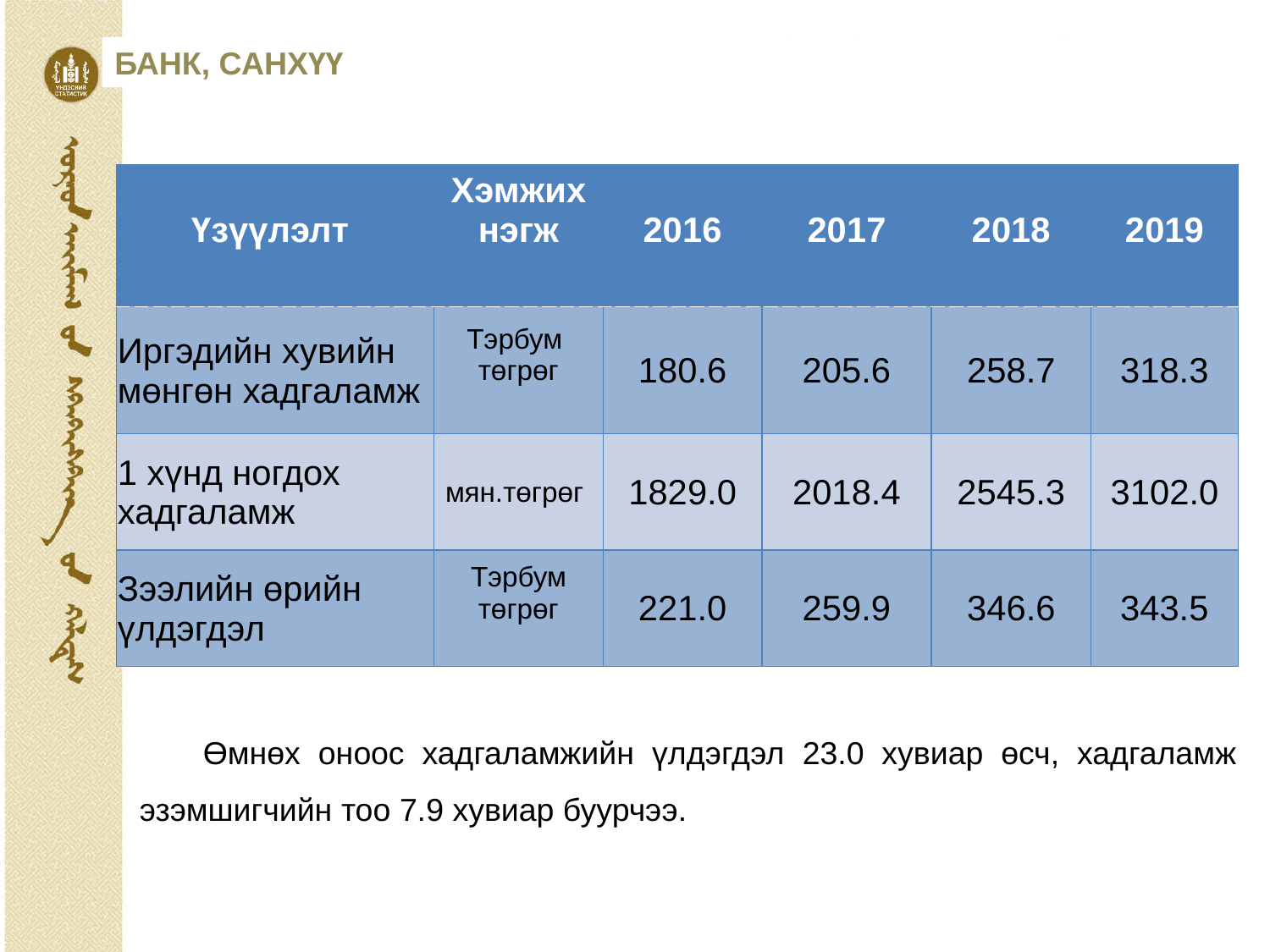

БАНК, САНХҮҮ
| Үзүүлэлт | Хэмжих нэгж | 2016 | 2017 | 2018 | 2019 |
| --- | --- | --- | --- | --- | --- |
| Иргэдийн хувийн мөнгөн хадгаламж | Тэрбум төгрөг | 180.6 | 205.6 | 258.7 | 318.3 |
| 1 хүнд ногдох хадгаламж | мян.төгрөг | 1829.0 | 2018.4 | 2545.3 | 3102.0 |
| Зээлийн өрийн үлдэгдэл | Тэрбум төгрөг | 221.0 | 259.9 | 346.6 | 343.5 |

Өмнөх оноос хадгаламжийн үлдэгдэл 23.0 хувиар өсч, хадгаламж эзэмшигчийн тоо 7.9 хувиар буурчээ.